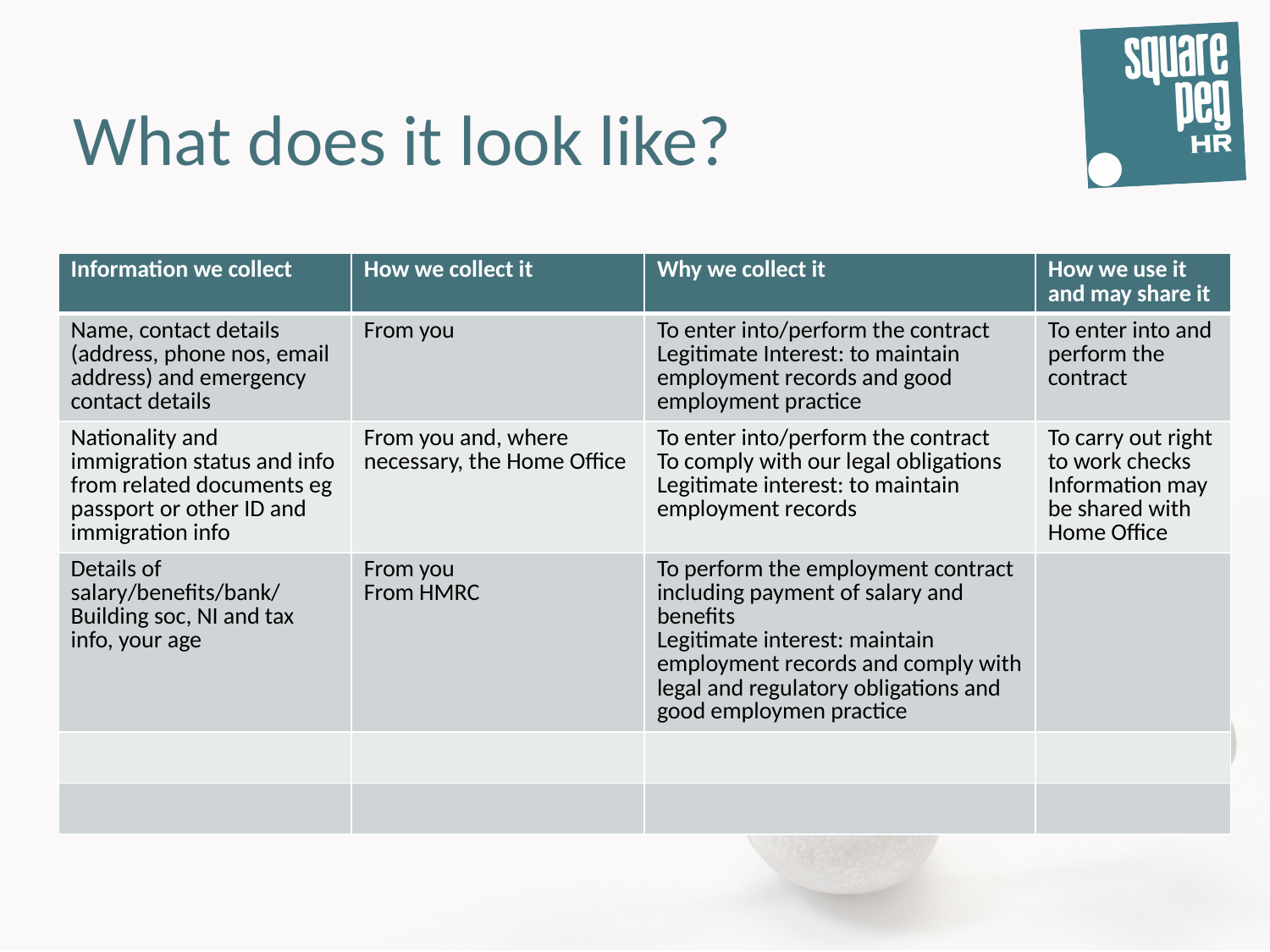

# What does it look like?
| Information we collect | How we collect it | Why we collect it | How we use it and may share it |
| --- | --- | --- | --- |
| Name, contact details (address, phone nos, email address) and emergency contact details | From you | To enter into/perform the contract Legitimate Interest: to maintain employment records and good employment practice | To enter into and perform the contract |
| Nationality and immigration status and info from related documents eg passport or other ID and immigration info | From you and, where necessary, the Home Office | To enter into/perform the contract To comply with our legal obligations Legitimate interest: to maintain employment records | To carry out right to work checks Information may be shared with Home Office |
| Details of salary/benefits/bank/ Building soc, NI and tax info, your age | From you From HMRC | To perform the employment contract including payment of salary and benefits Legitimate interest: maintain employment records and comply with legal and regulatory obligations and good employmen practice |  |
|  |  |  |  |
|  |  |  |  |